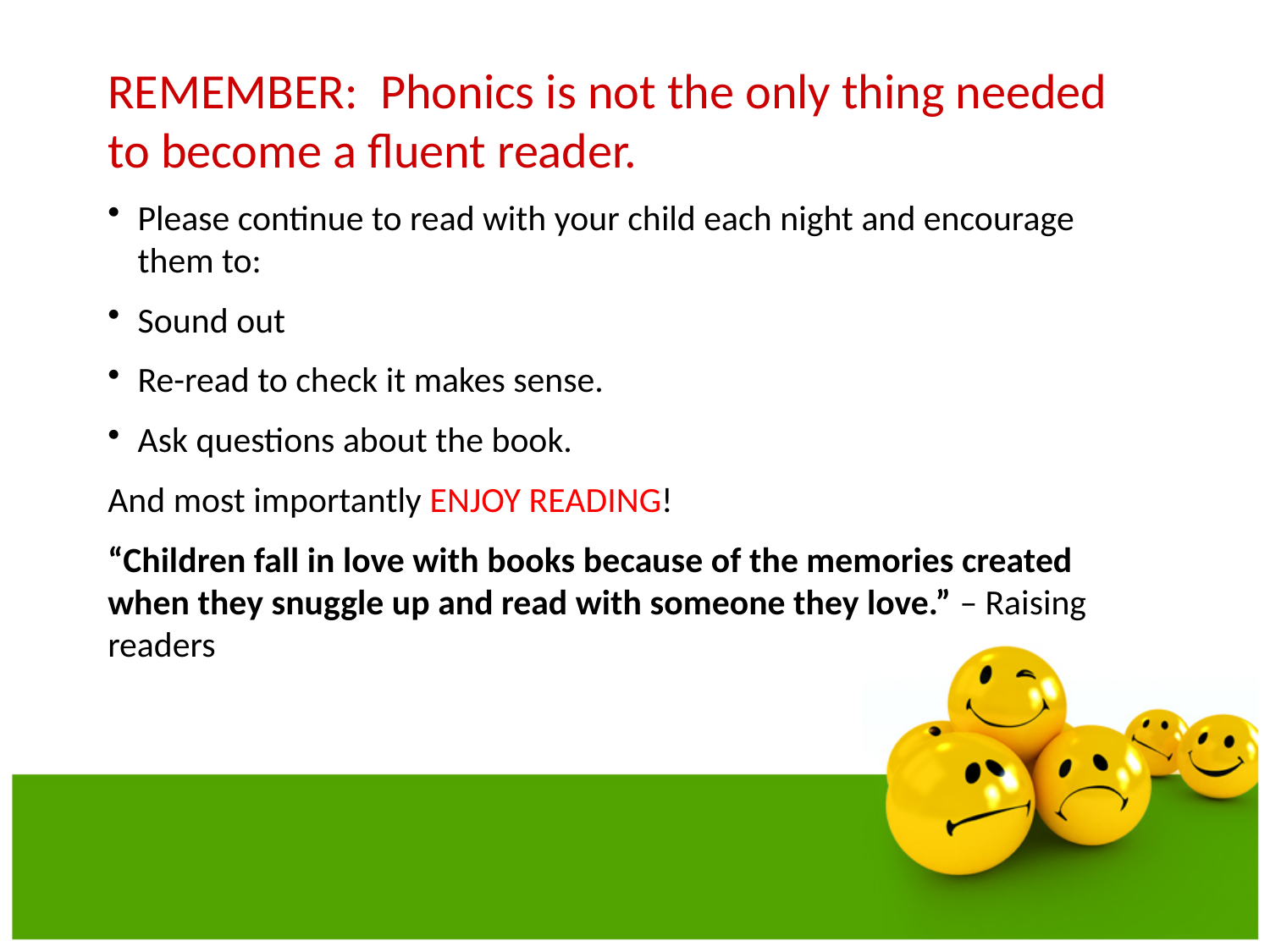

REMEMBER:  Phonics is not the only thing needed to become a fluent reader.
Please continue to read with your child each night and encourage them to:
Sound out
Re-read to check it makes sense.
Ask questions about the book.
And most importantly ENJOY READING!
“Children fall in love with books because of the memories created when they snuggle up and read with someone they love.” – Raising readers